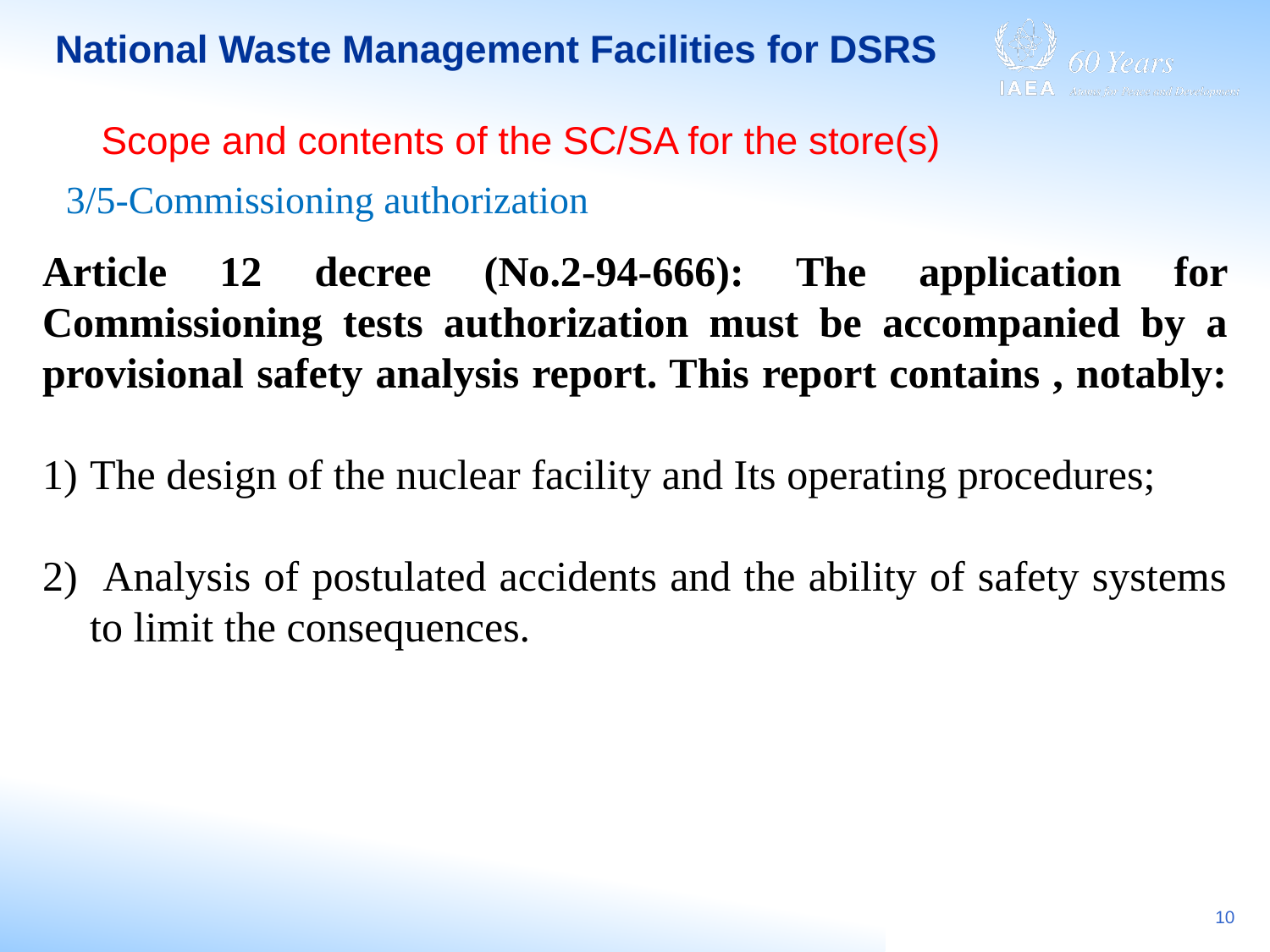

# National Waste Management Facilities for DSRS
Scope and contents of the SC/SA for the store(s)
3/5-Commissioning authorization

Article 12 decree (No.2-94-666): The application for Commissioning tests authorization must be accompanied by a provisional safety analysis report. This report contains , notably:
The design of the nuclear facility and Its operating procedures;

 Analysis of postulated accidents and the ability of safety systems to limit the consequences.

10